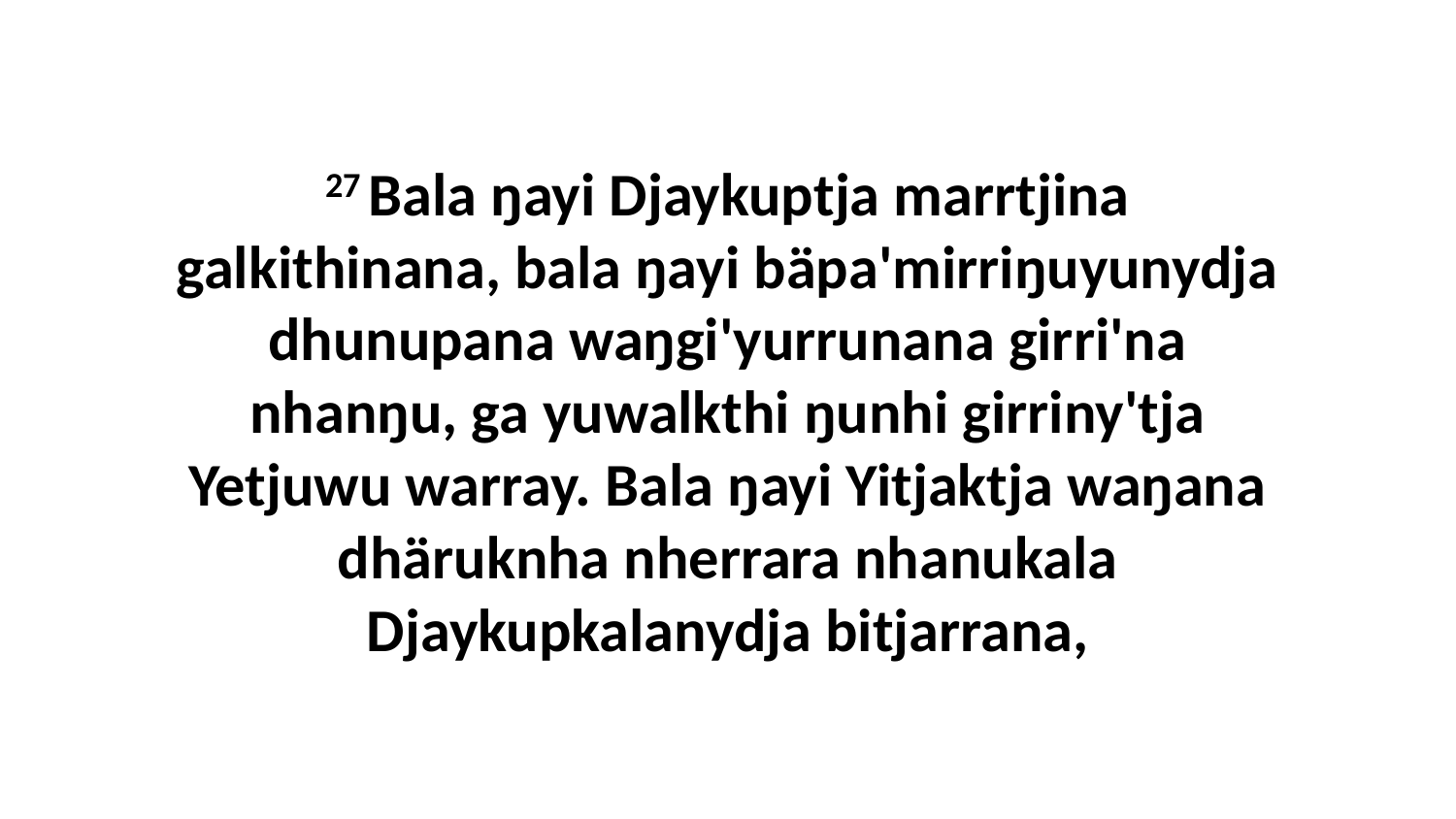

27 Bala ŋayi Djaykuptja marrtjina galkithinana, bala ŋayi bäpa'mirriŋuyunydja dhunupana waŋgi'yurrunana girri'na nhanŋu, ga yuwalkthi ŋunhi girriny'tja Yetjuwu warray. Bala ŋayi Yitjaktja waŋana dhäruknha nherrara nhanukala Djaykupkalanydja bitjarrana,